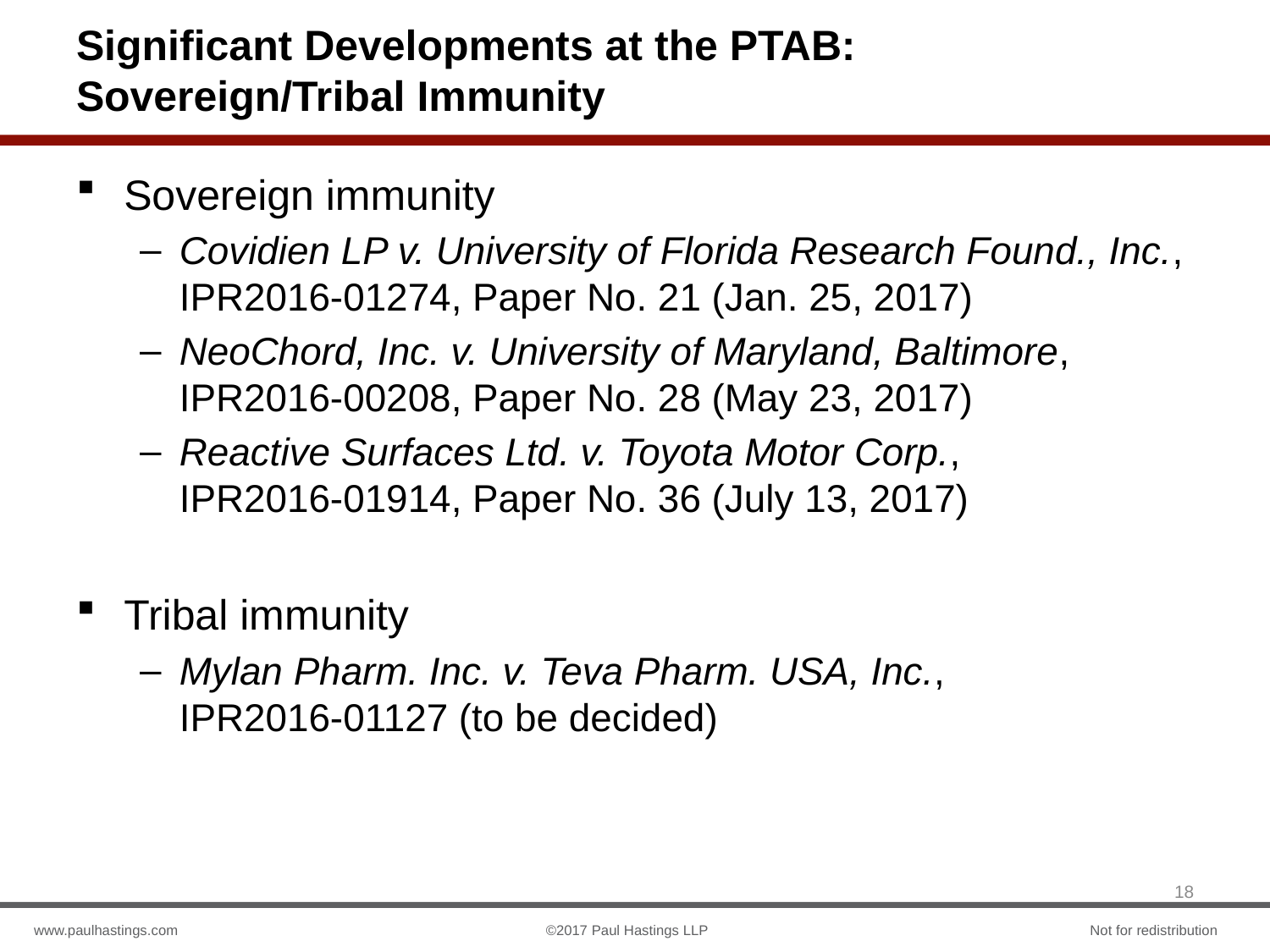

# Significant Developments at the PTAB: Sovereign/Tribal Immunity
Sovereign immunity
Covidien LP v. University of Florida Research Found., Inc., IPR2016-01274, Paper No. 21 (Jan. 25, 2017)
NeoChord, Inc. v. University of Maryland, Baltimore, IPR2016-00208, Paper No. 28 (May 23, 2017)
Reactive Surfaces Ltd. v. Toyota Motor Corp.,
IPR2016-01914, Paper No. 36 (July 13, 2017)

Tribal immunity
Mylan Pharm. Inc. v. Teva Pharm. USA, Inc.,
IPR2016-01127 (to be decided)
18